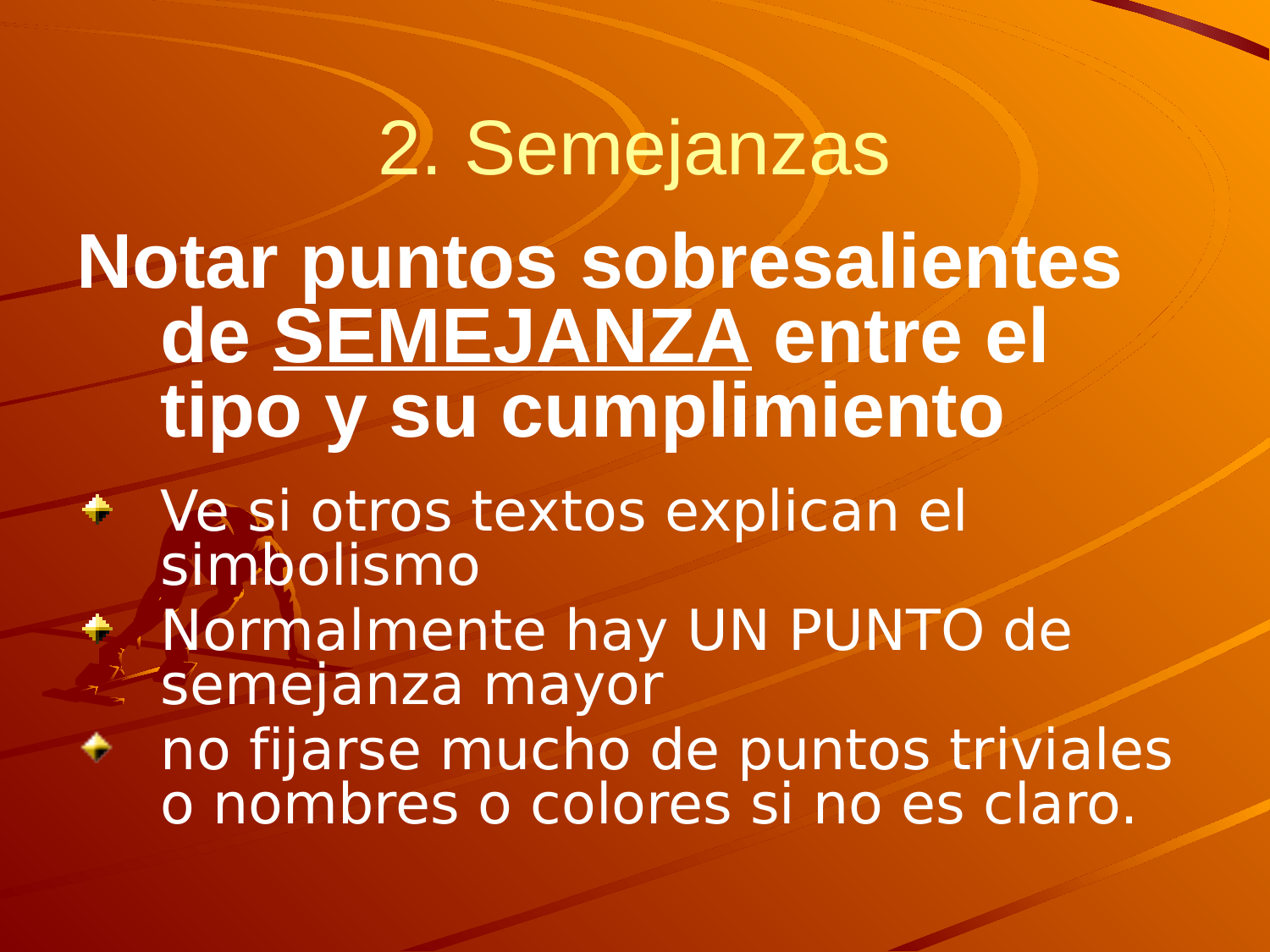

# 2. Semejanzas
Notar puntos sobresalientes de SEMEJANZA entre el tipo y su cumplimiento

Ve si otros textos explican el simbolismo
Normalmente hay UN PUNTO de semejanza mayor
no fijarse mucho de puntos triviales o nombres o colores si no es claro.